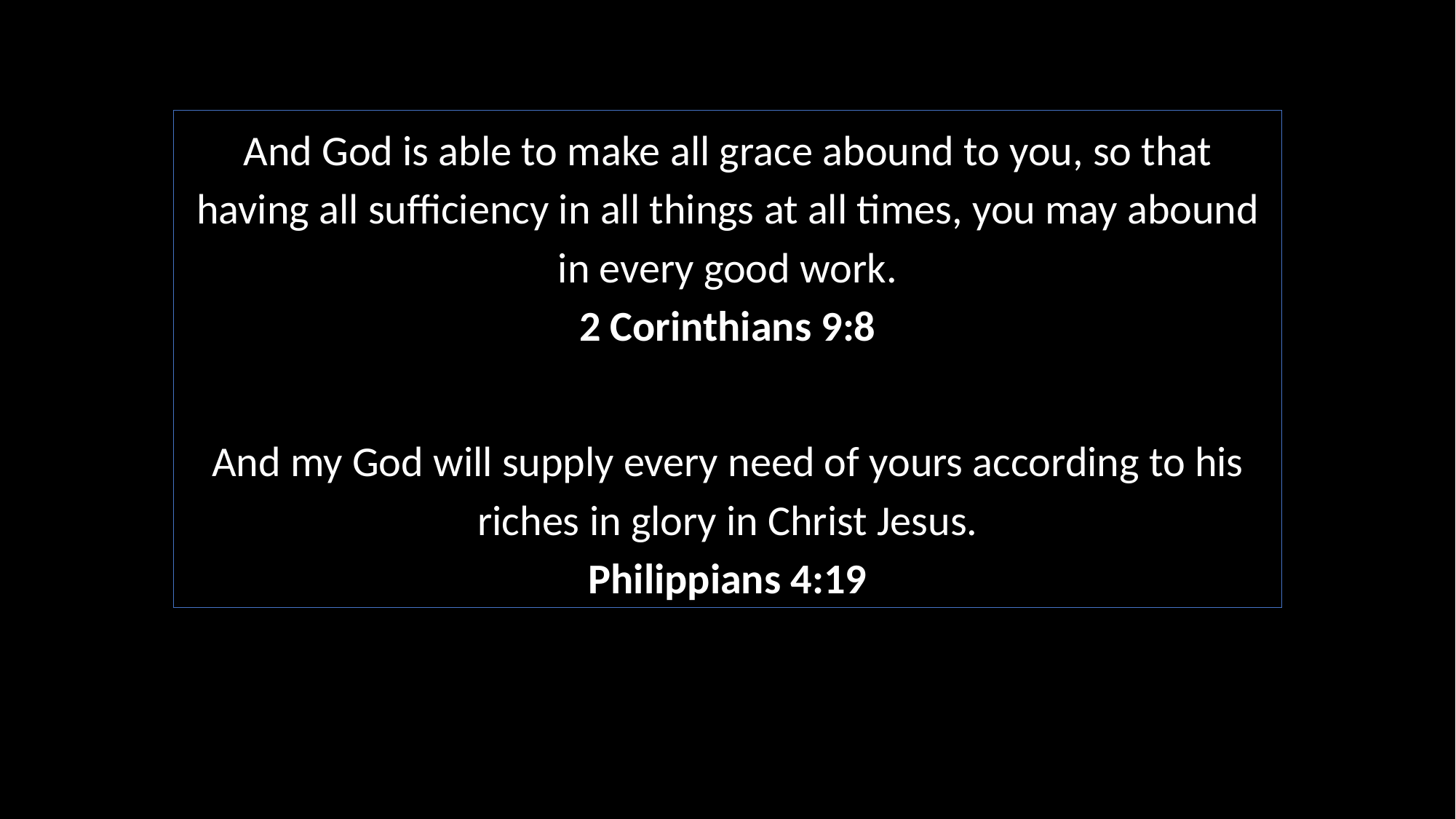

And God is able to make all grace abound to you, so that having all sufficiency in all things at all times, you may abound in every good work.
2 Corinthians 9:8

And my God will supply every need of yours according to his riches in glory in Christ Jesus.
Philippians 4:19